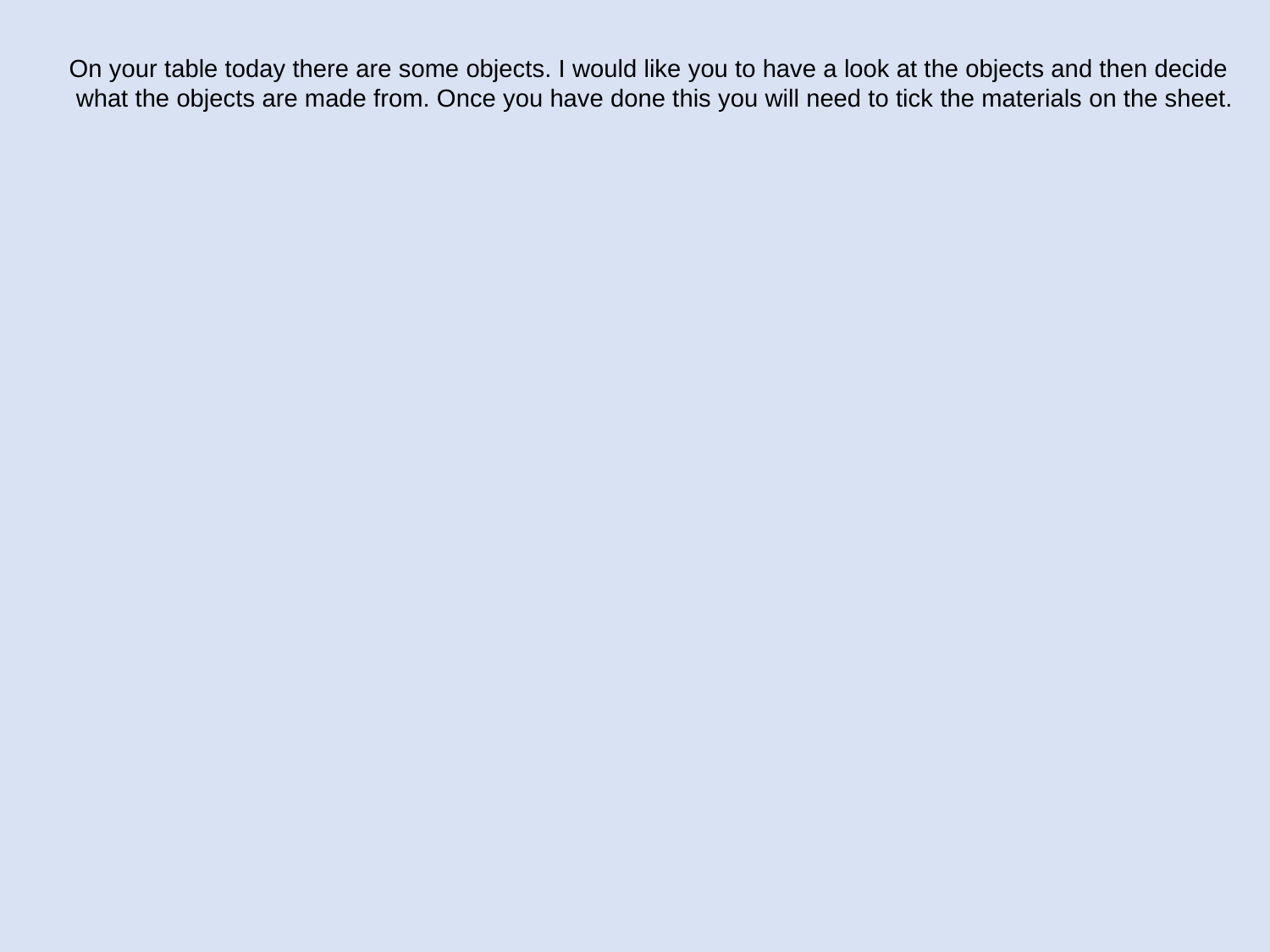

On your table today there are some objects. I would like you to have a look at the objects and then decide
 what the objects are made from. Once you have done this you will need to tick the materials on the sheet.